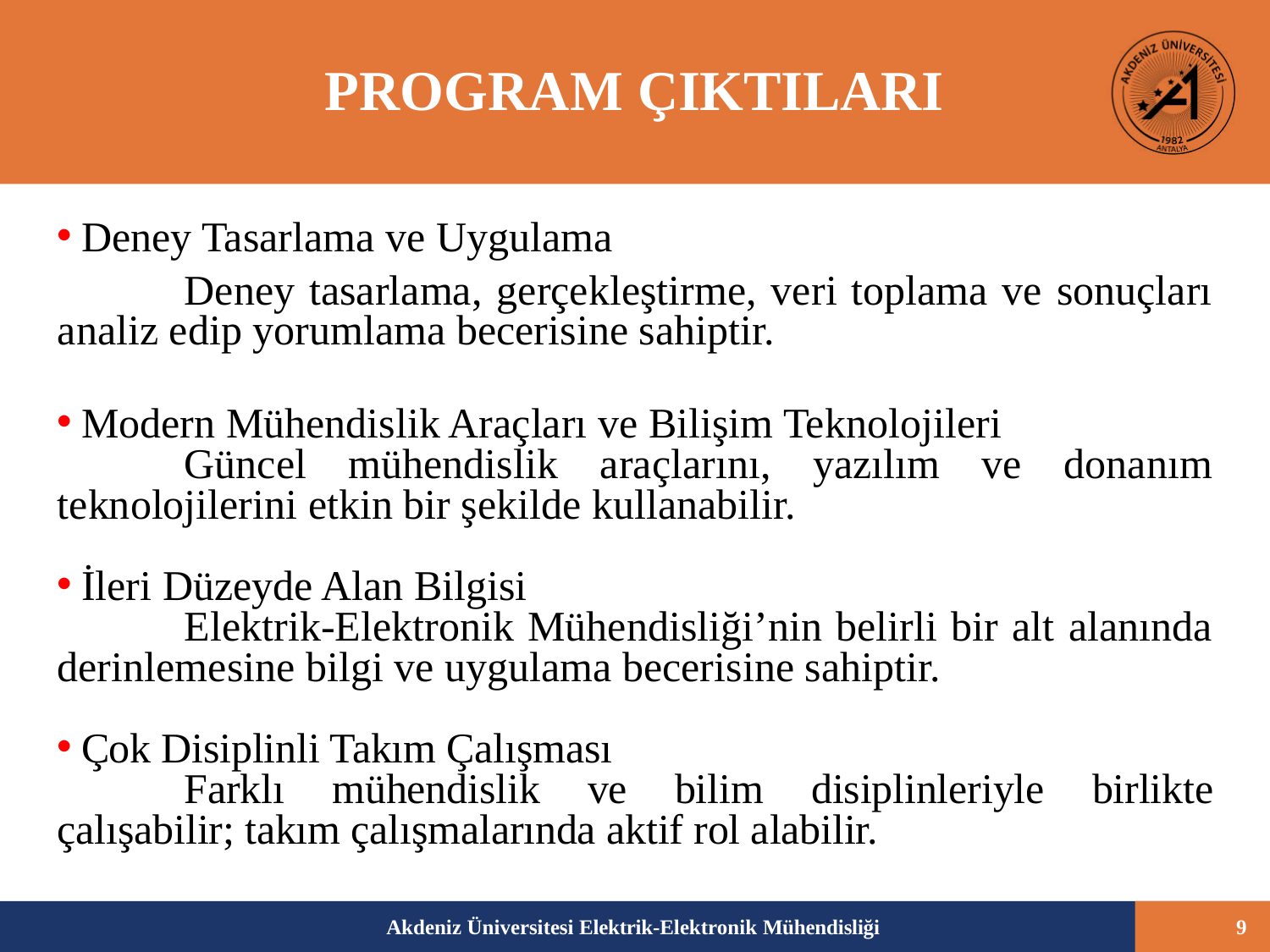

# PROGRAM ÇIKTILARI
Deney Tasarlama ve Uygulama
		Deney tasarlama, gerçekleştirme, veri toplama ve sonuçları analiz edip yorumlama becerisine sahiptir.

Modern Mühendislik Araçları ve Bilişim Teknolojileri
		Güncel mühendislik araçlarını, yazılım ve donanım teknolojilerini etkin bir şekilde kullanabilir.

İleri Düzeyde Alan Bilgisi
		Elektrik-Elektronik Mühendisliği’nin belirli bir alt alanında derinlemesine bilgi ve uygulama becerisine sahiptir.

Çok Disiplinli Takım Çalışması
		Farklı mühendislik ve bilim disiplinleriyle birlikte çalışabilir; takım çalışmalarında aktif rol alabilir.
Akdeniz Üniversitesi Elektrik-Elektronik Mühendisliği
9